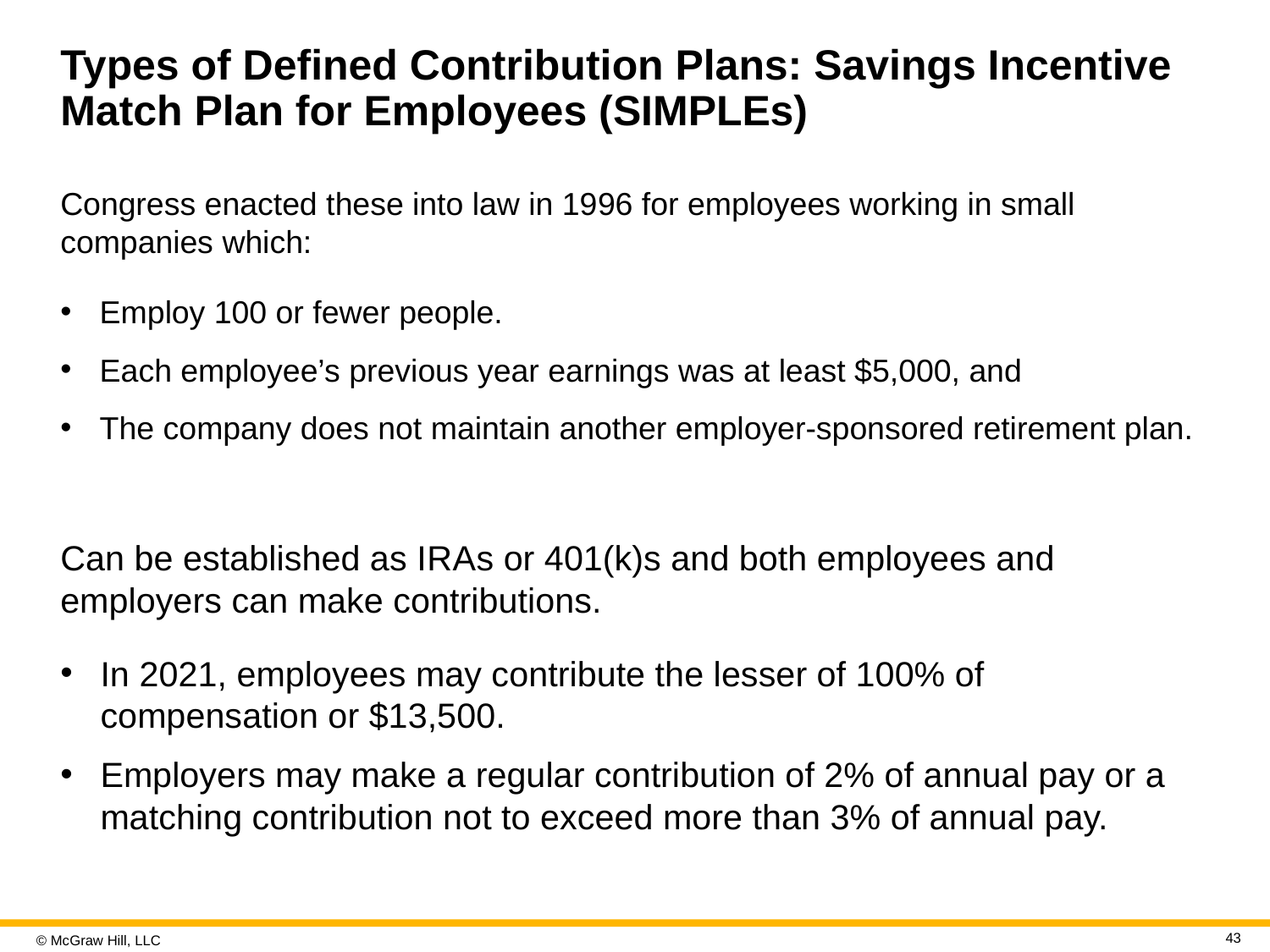

# Types of Defined Contribution Plans: Savings Incentive Match Plan for Employees (SIMPLEs)
Congress enacted these into law in 19 96 for employees working in small companies which:
Employ 100 or fewer people.
Each employee’s previous year earnings was at least $5,000, and
The company does not maintain another employer-sponsored retirement plan.
Can be established as I R A s or 401(k)s and both employees and employers can make contributions.
In 2021, employees may contribute the lesser of 100% of compensation or $13,500.
Employers may make a regular contribution of 2% of annual pay or a matching contribution not to exceed more than 3% of annual pay.
43